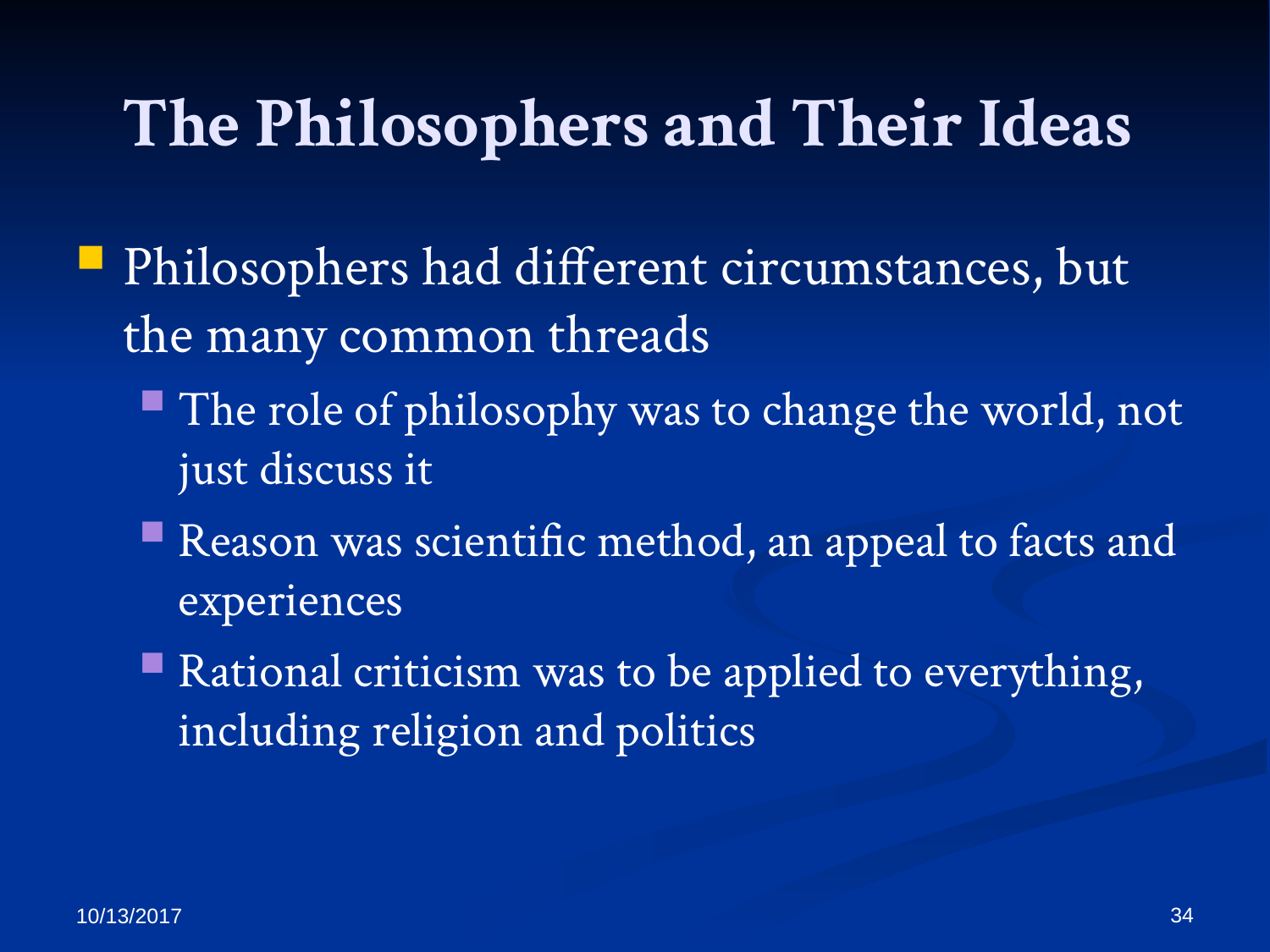

The Philosophers and Their Ideas
Philosophers had different circumstances, but the many common threads
The role of philosophy was to change the world, not just discuss it
Reason was scientific method, an appeal to facts and experiences
Rational criticism was to be applied to everything, including religion and politics

34
10/13/2017